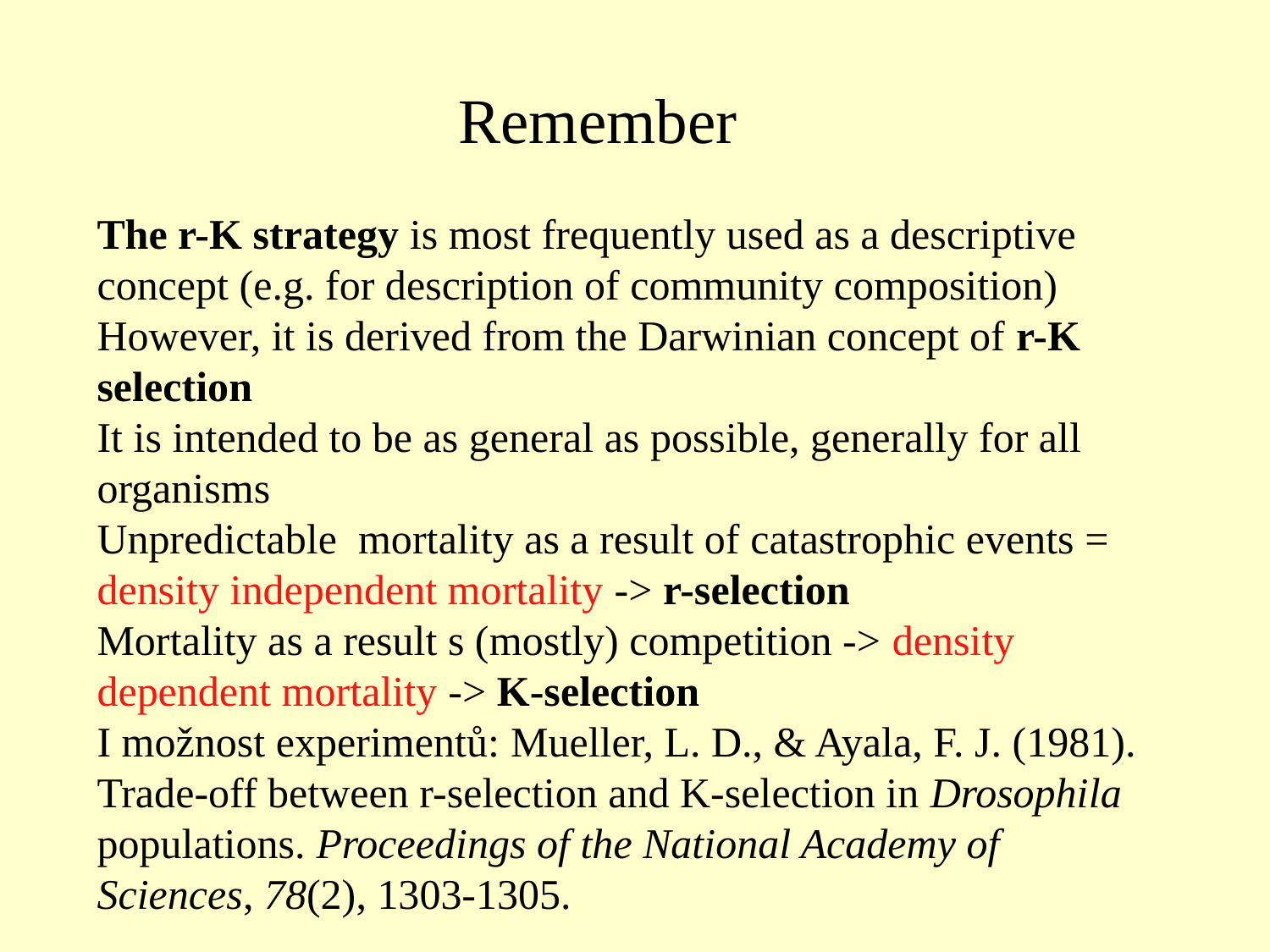

Remember
The r-K strategy is most frequently used as a descriptive concept (e.g. for description of community composition)
However, it is derived from the Darwinian concept of r-K selection
It is intended to be as general as possible, generally for all organisms
Unpredictable  mortality as a result of catastrophic events = density independent mortality -> r-selection
Mortality as a result s (mostly) competition -> density dependent mortality -> K-selection
I možnost experimentů: Mueller, L. D., & Ayala, F. J. (1981). Trade-off between r-selection and K-selection in Drosophila populations. Proceedings of the National Academy of Sciences, 78(2), 1303-1305.